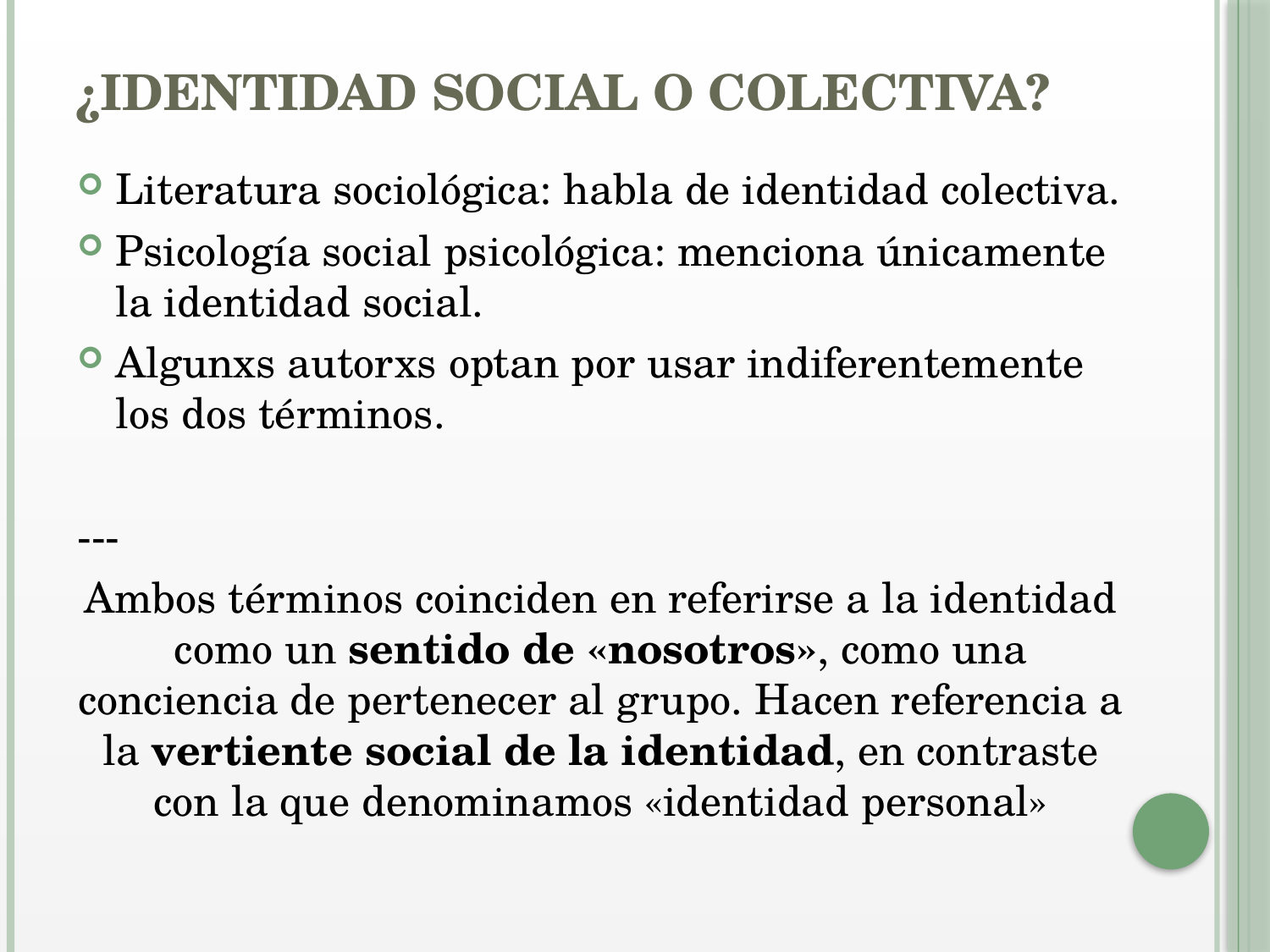

# ¿IDENTIDAD SOCIAL O COLECTIVA?
Literatura sociológica: habla de identidad colectiva.
Psicología social psicológica: menciona únicamente la identidad social.
Algunxs autorxs optan por usar indiferentemente los dos términos.

---
Ambos términos coinciden en referirse a la identidad como un sentido de «nosotros», como una conciencia de pertenecer al grupo. Hacen referencia a la vertiente social de la identidad, en contraste con la que denominamos «identidad personal»